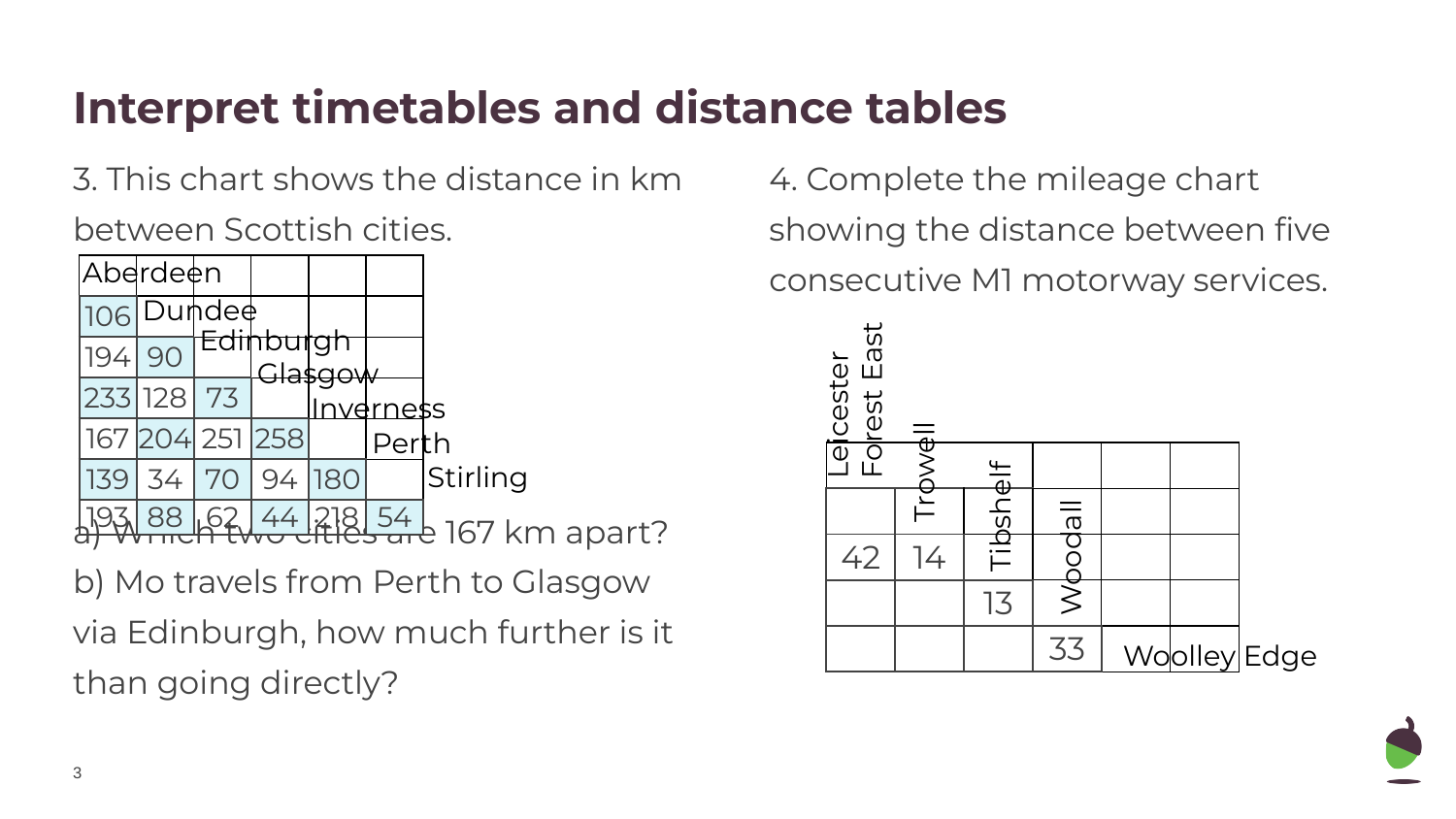

# Interpret timetables and distance tables
3. This chart shows the distance in km between Scottish cities.

a) Which two cities are 167 km apart?
b) Mo travels from Perth to Glasgow via Edinburgh, how much further is it than going directly?

4. Complete the mileage chart showing the distance between five consecutive M1 motorway services.
Aberdeen
|  |  |  |  |  |  |
| --- | --- | --- | --- | --- | --- |
| 106 |  |  |  |  |  |
| 194 | 90 |  |  |  |  |
| 233 | 128 | 73 |  |  |  |
| 167 | 204 | 251 | 258 |  |  |
| 139 | 34 | 70 | 94 | 180 |  |
| 193 | 88 | 62 | 44 | 218 | 54 |
Dundee
Edinburgh
Leicester
Forest East
Glasgow
Inverness
Perth
Trowell
Tibshelf
|  |  |  |  |  |  |
| --- | --- | --- | --- | --- | --- |
|  |  |  |  |  |  |
| 42 | 14 |  |  |  |  |
|  |  | 13 |  |  |  |
|  |  |  | 33 |  |  |
Stirling
Woodall
Woolley Edge
3